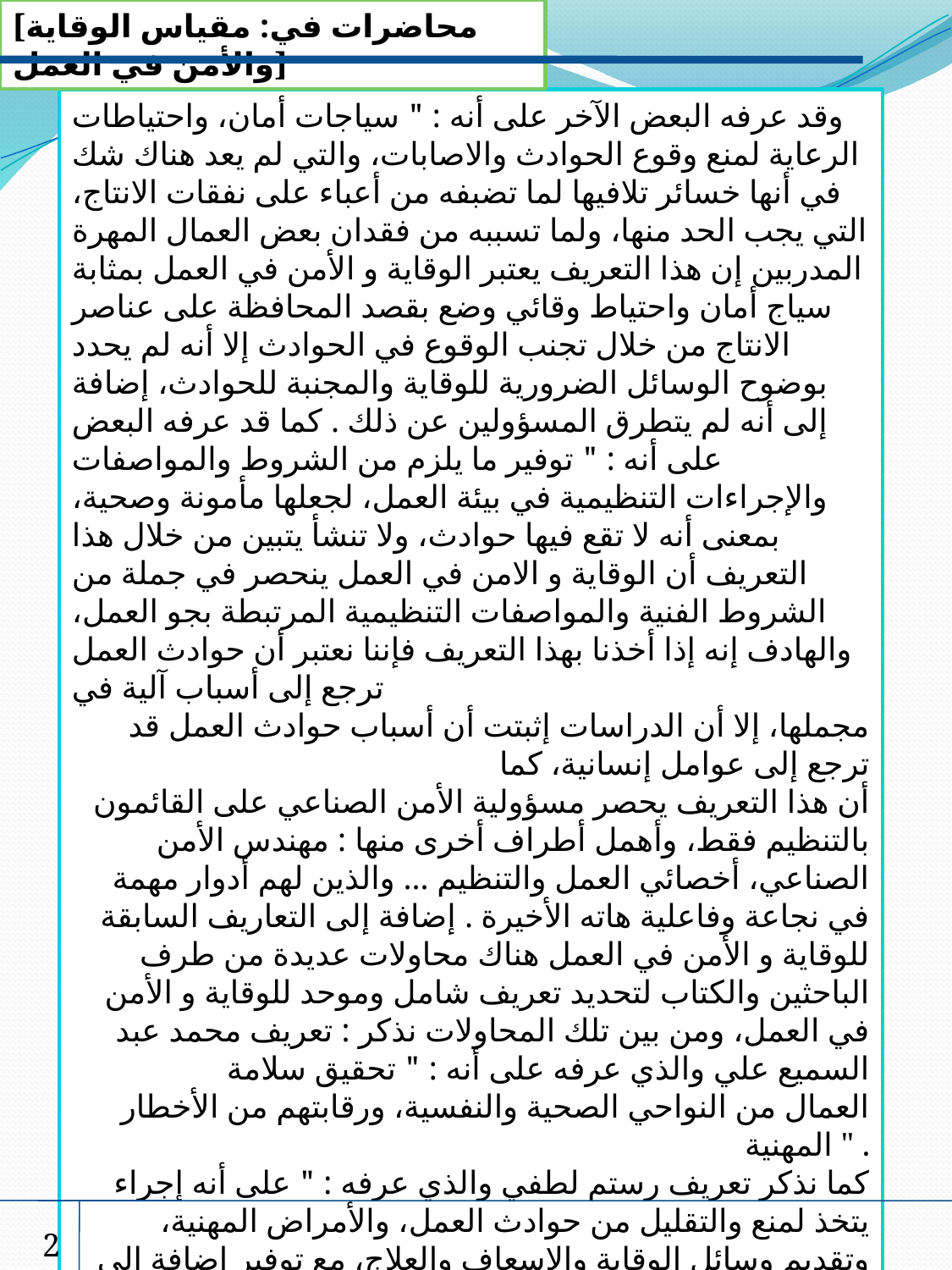

[محاضرات في: مقياس الوقاية والأمن في العمل]
وقد عرفه البعض الآخر على أنه : " سياجات أمان، واحتياطات الرعاية لمنع وقوع الحوادث والاصابات، والتي لم يعد هناك شك في أنها خسائر تلافيها لما تضبفه من أعباء على نفقات الانتاج، التي يجب الحد منها، ولما تسببه من فقدان بعض العمال المهرة المدربين إن هذا التعريف يعتبر الوقاية و الأمن في العمل بمثابة سياج أمان واحتياط وقائي وضع بقصد المحافظة على عناصر الانتاج من خلال تجنب الوقوع في الحوادث إلا أنه لم يحدد بوضوح الوسائل الضرورية للوقاية والمجنبة للحوادث، إضافة إلى أنه لم يتطرق المسؤولين عن ذلك . كما قد عرفه البعض على أنه : " توفير ما يلزم من الشروط والمواصفات والإجراءات التنظيمية في بيئة العمل، لجعلها مأمونة وصحية، بمعنى أنه لا تقع فيها حوادث، ولا تنشأ يتبين من خلال هذا التعريف أن الوقاية و الامن في العمل ينحصر في جملة من الشروط الفنية والمواصفات التنظيمية المرتبطة بجو العمل، والهادف إنه إذا أخذنا بهذا التعريف فإننا نعتبر أن حوادث العمل ترجع إلى أسباب آلية في
مجملها، إلا أن الدراسات إثبتت أن أسباب حوادث العمل قد ترجع إلى عوامل إنسانية، كما
أن هذا التعريف يحصر مسؤولية الأمن الصناعي على القائمون بالتنظيم فقط، وأهمل أطراف أخرى منها : مهندس الأمن الصناعي، أخصائي العمل والتنظيم ... والذين لهم أدوار مهمة في نجاعة وفاعلية هاته الأخيرة . إضافة إلى التعاريف السابقة للوقاية و الأمن في العمل هناك محاولات عديدة من طرف
الباحثين والكتاب لتحديد تعريف شامل وموحد للوقاية و الأمن في العمل، ومن بين تلك المحاولات نذكر : تعريف محمد عبد السميع علي والذي عرفه على أنه : " تحقيق سلامة
العمال من النواحي الصحية والنفسية، ورقابتهم من الأخطار المهنية " .
كما نذكر تعريف رستم لطفي والذي عرفه : " على أنه إجراء يتخذ لمنع والتقليل من حوادث العمل، والأمراض المهنية، وتقديم وسائل الوقاية والإسعاف والعلاج، مع توفير إضافة إلى ذلك فقد عرفه يوسف جحيم الطائي وآخرون بأنه : " عبارة عن توفير بيئة آمنة وخالية من العوامل التي تؤدي إلى أسباب الخطر الذي يتعرض له الأفراد العاملين فيلجهله أكثر أمانا .
2